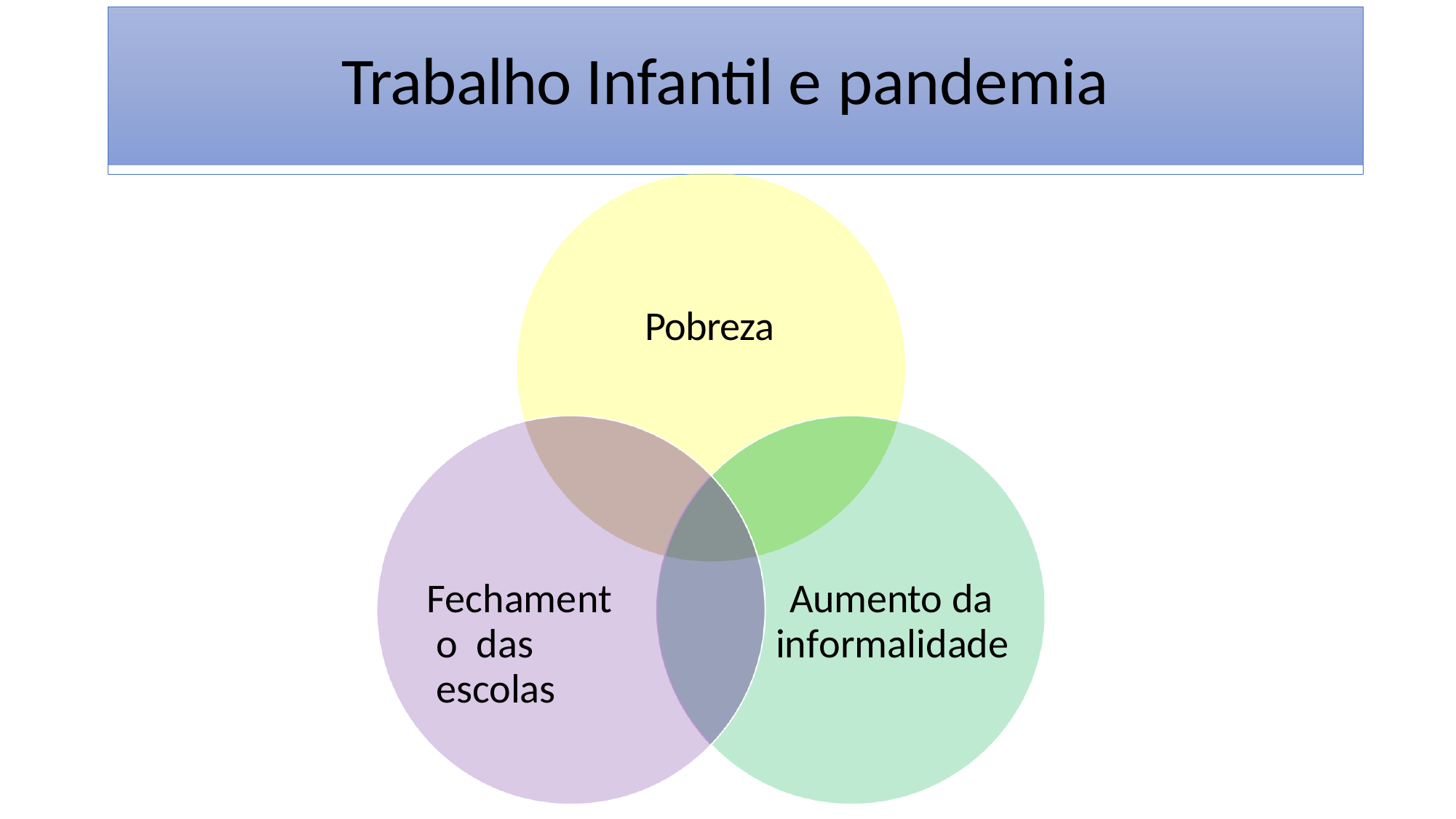

# Trabalho Infantil e pandemia

Pobreza
Fechamento  das escolas
Aumento da  informalidade